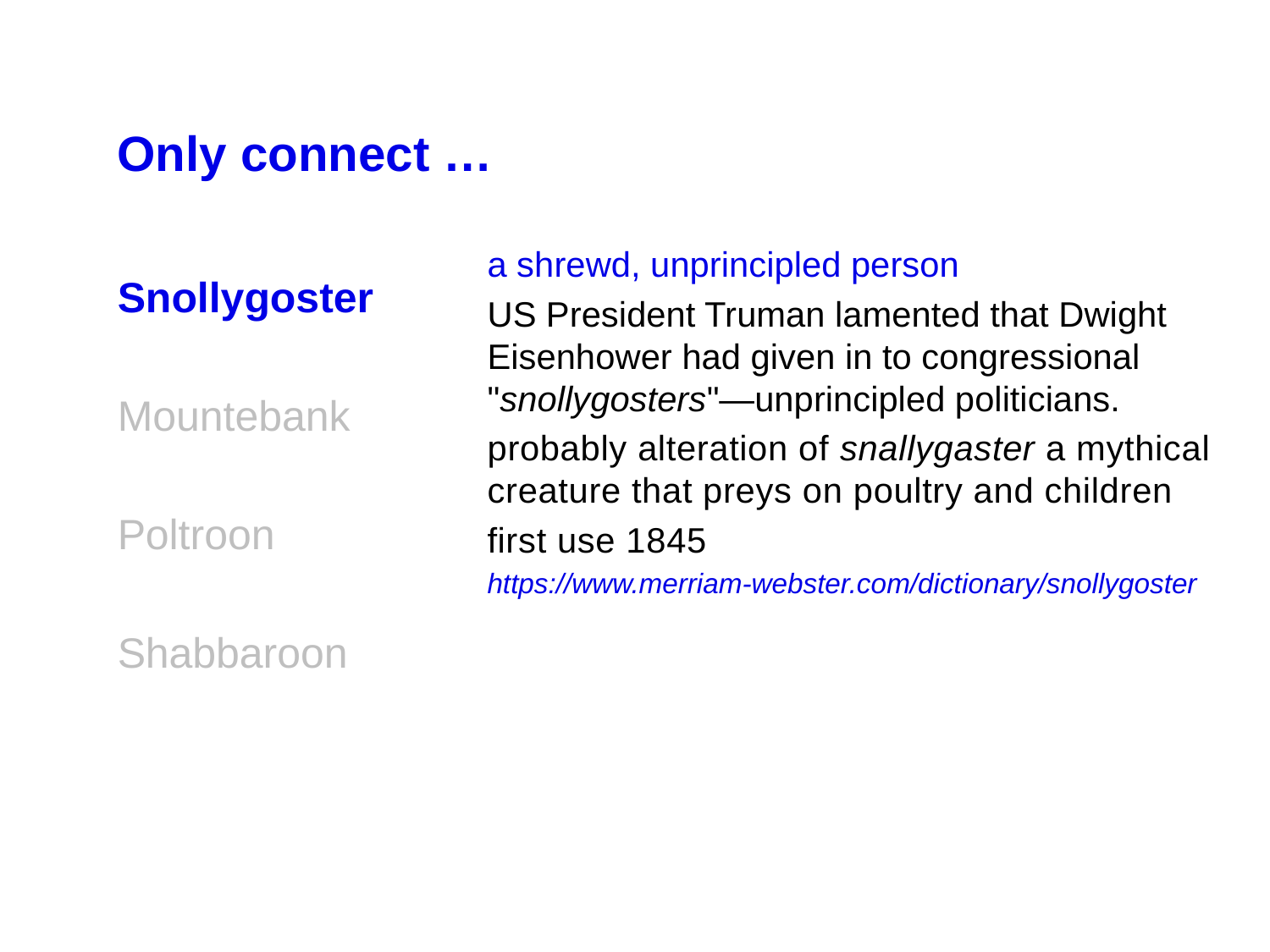

Only connect …

Snollygoster

Mountebank

Poltroon

Shabbaroon
a shrewd, unprincipled person
US President Truman lamented that Dwight Eisenhower had given in to congressional "snollygosters"—unprincipled politicians.
probably alteration of snallygaster a mythical creature that preys on poultry and children
first use 1845
https://www.merriam-webster.com/dictionary/snollygoster